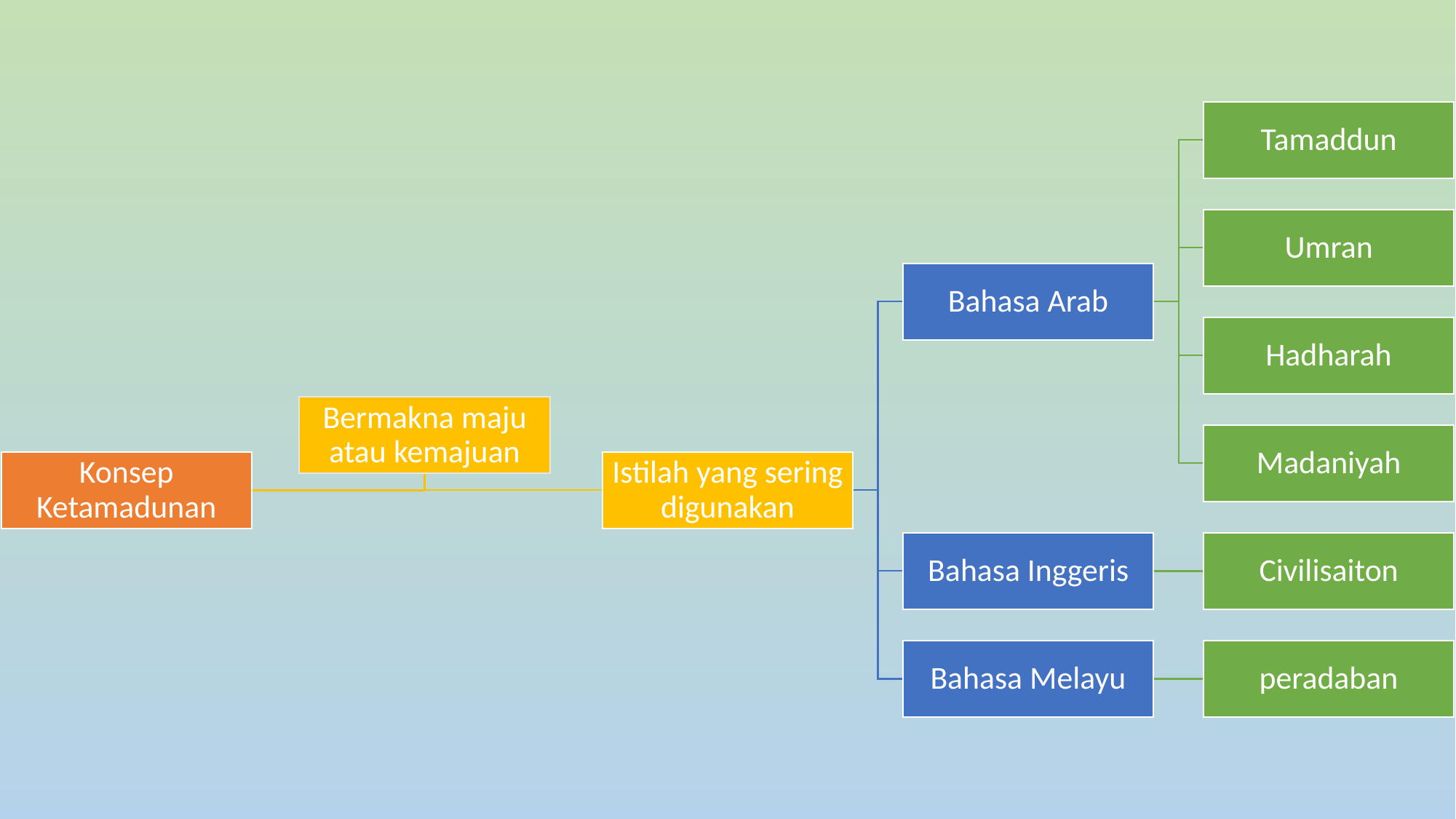

Tamaddun

Umran

Bahasa Arab

Hadharah

Bermakna maju atau kemajuan

Madaniyah

Konsep Ketamadunan

Istilah yang sering digunakan

Bahasa Inggeris

Civilisaiton

Bahasa Melayu

peradaban